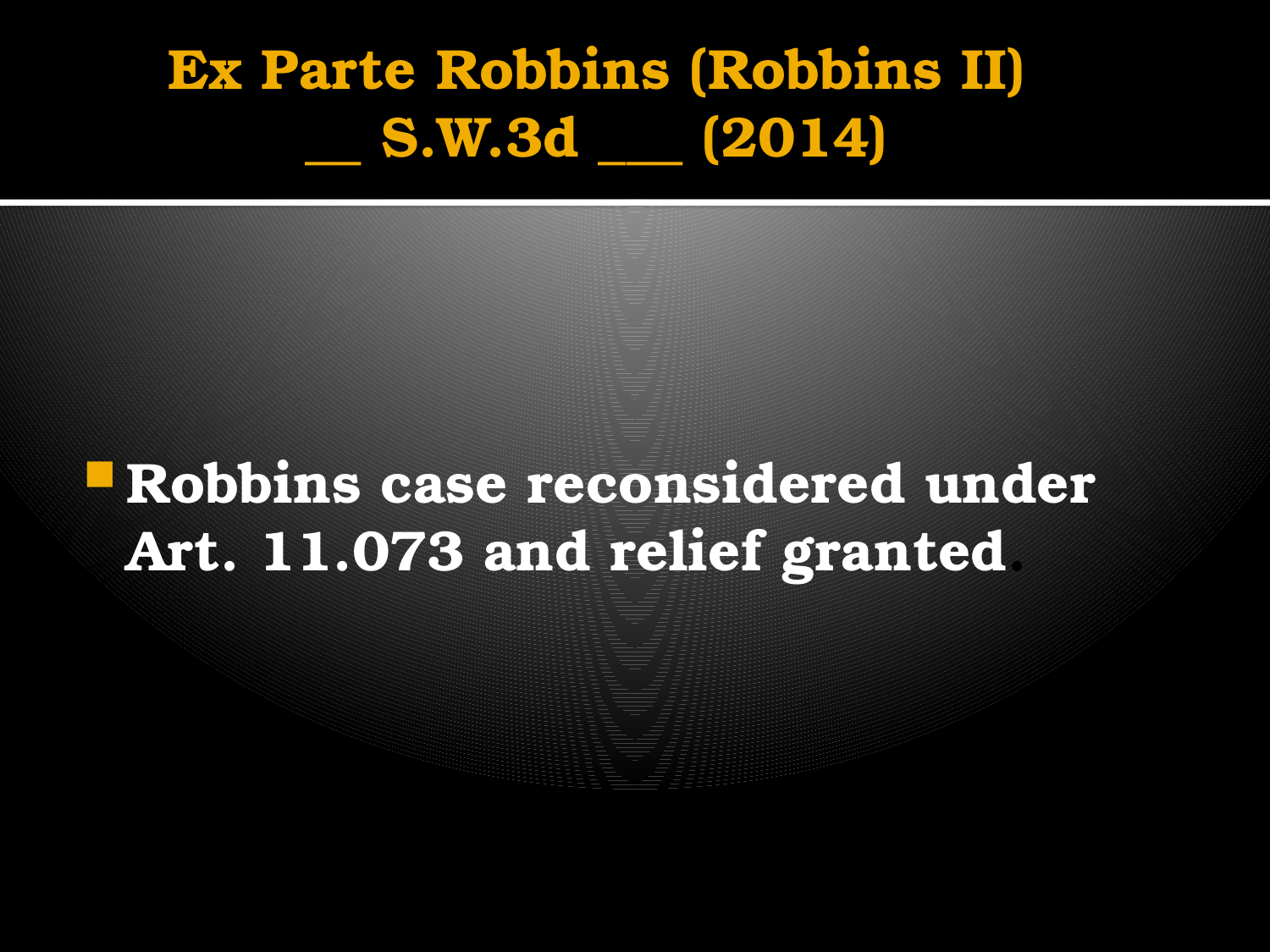

# Ex Parte Robbins (Robbins II) __ S.W.3d ___ (2014)
Robbins case reconsidered under Art. 11.073 and relief granted.